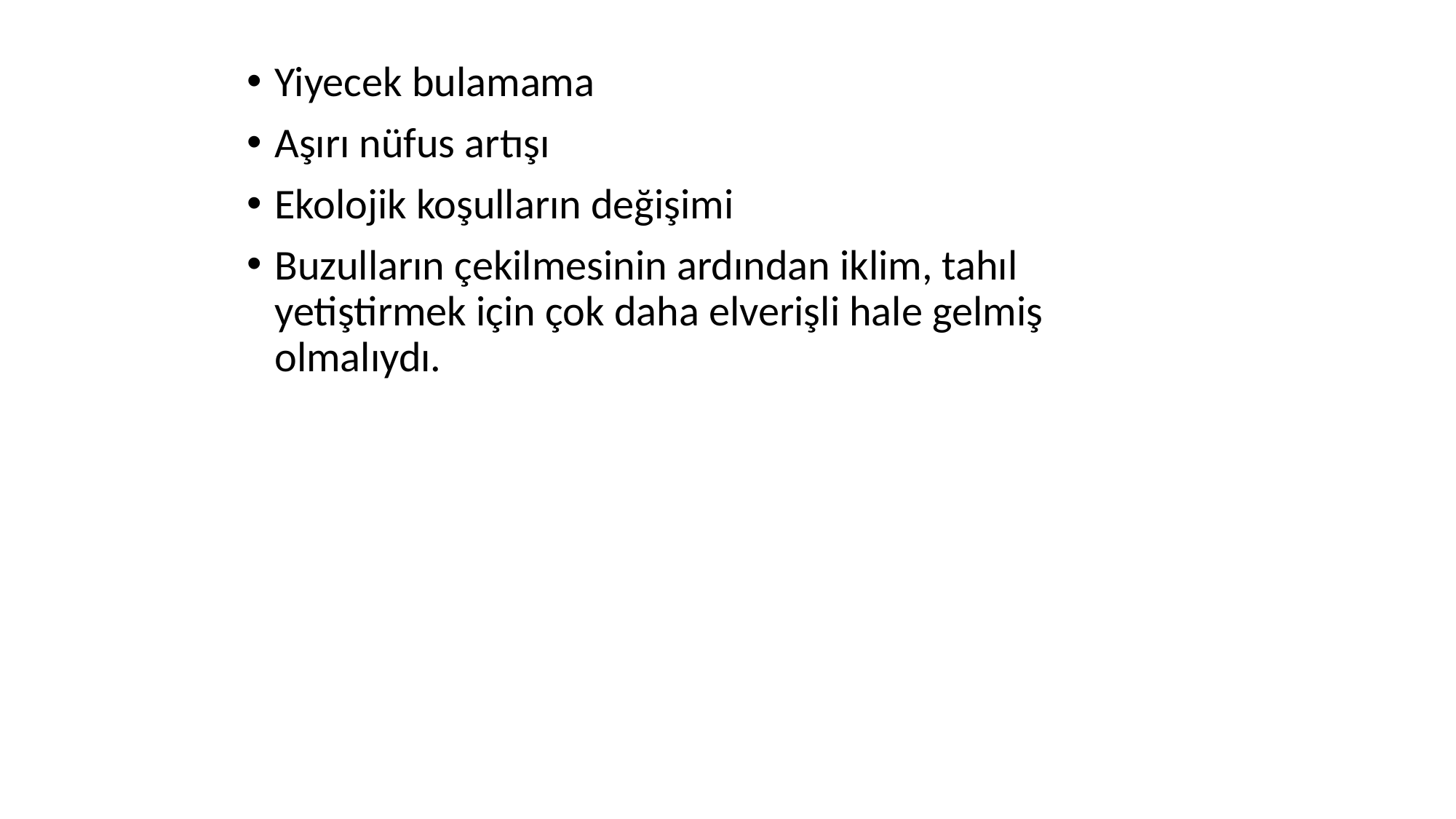

Yiyecek bulamama
Aşırı nüfus artışı
Ekolojik koşulların değişimi
Buzulların çekilmesinin ardından iklim, tahıl yetiştirmek için çok daha elverişli hale gelmiş olmalıydı.